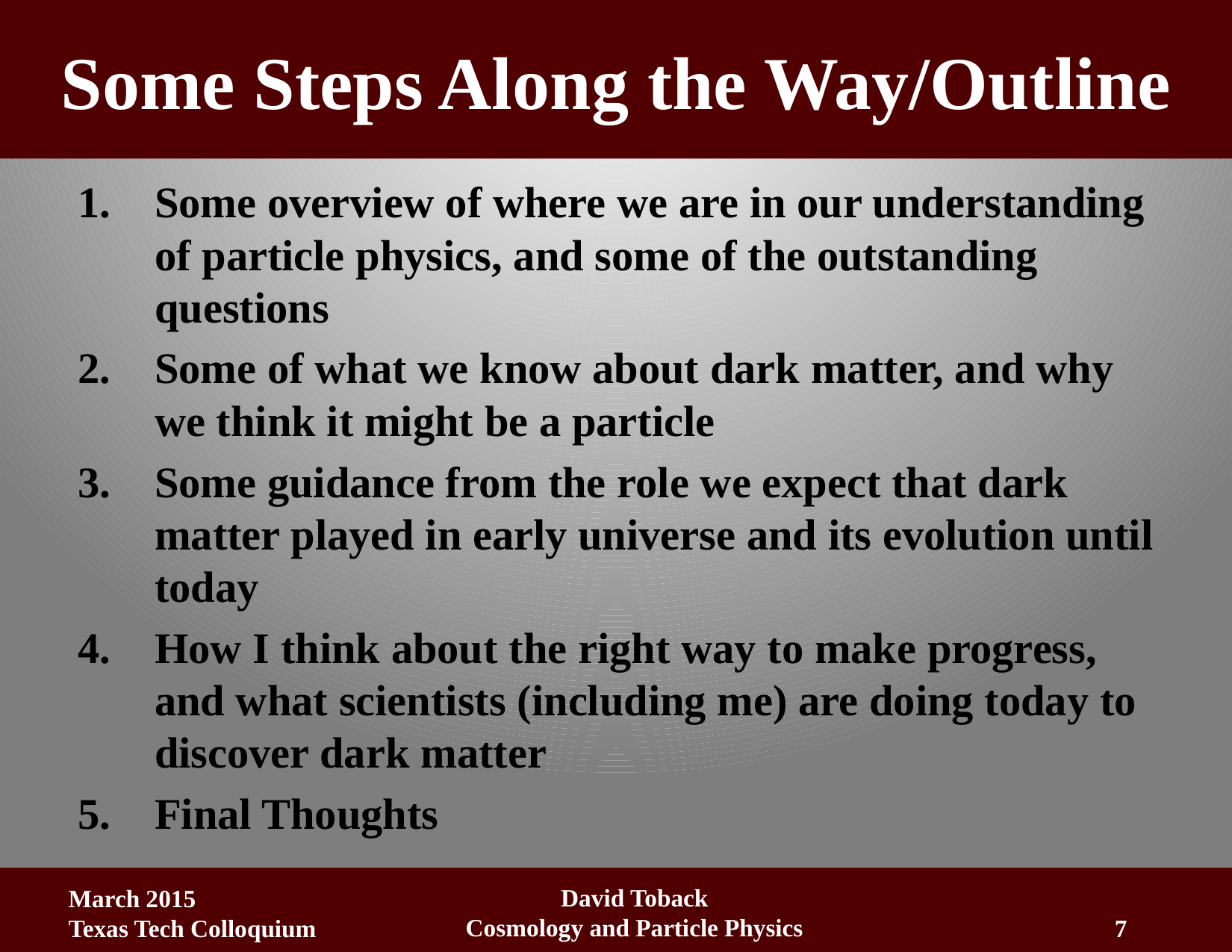

# Some Steps Along the Way/Outline
Some overview of where we are in our understanding of particle physics, and some of the outstanding questions
Some of what we know about dark matter, and why we think it might be a particle
Some guidance from the role we expect that dark matter played in early universe and its evolution until today
How I think about the right way to make progress, and what scientists (including me) are doing today to discover dark matter
Final Thoughts
David Toback
Cosmology and Particle Physics
March 2015
Texas Tech Colloquium

7